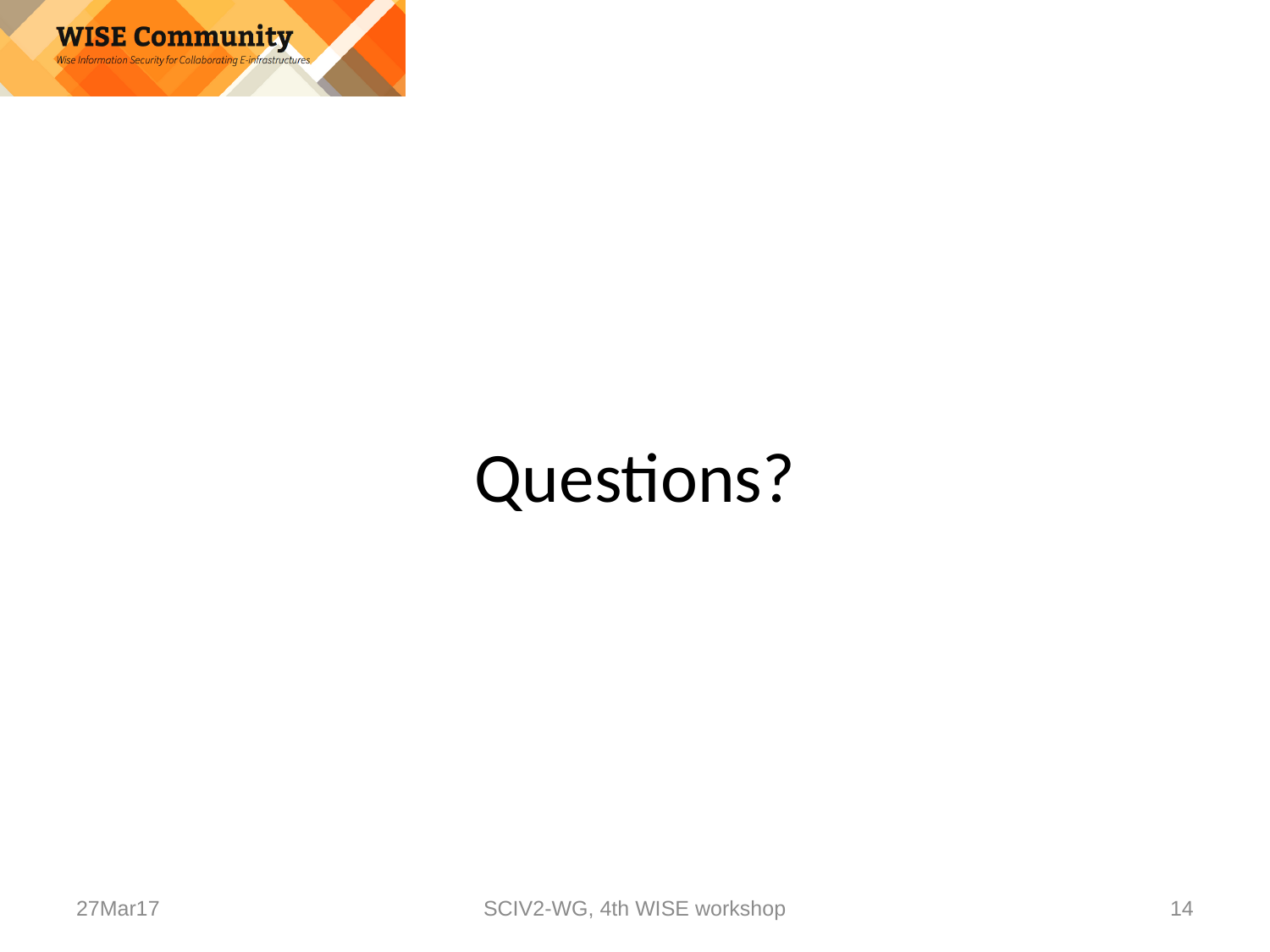

#

Questions?
27Mar17
SCIV2-WG, 4th WISE workshop
14